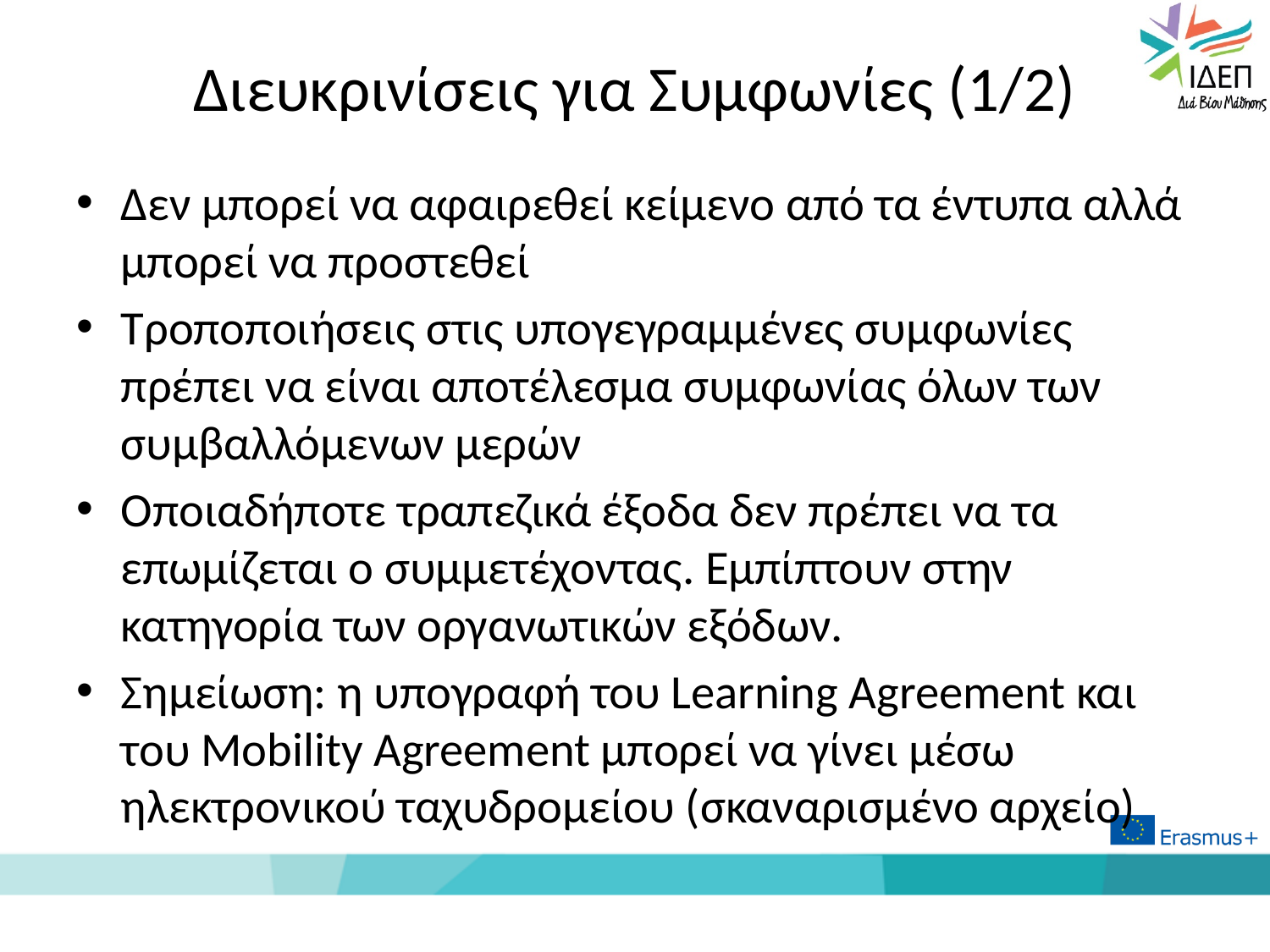

# Διευκρινίσεις για Συμφωνίες (1/2)
Δεν μπορεί να αφαιρεθεί κείμενο από τα έντυπα αλλά μπορεί να προστεθεί
Τροποποιήσεις στις υπογεγραμμένες συμφωνίες πρέπει να είναι αποτέλεσμα συμφωνίας όλων των συμβαλλόμενων μερών
Οποιαδήποτε τραπεζικά έξοδα δεν πρέπει να τα επωμίζεται ο συμμετέχοντας. Εμπίπτουν στην κατηγορία των οργανωτικών εξόδων.
Σημείωση: η υπογραφή του Learning Agreement και του Mobility Agreement μπορεί να γίνει μέσω ηλεκτρονικού ταχυδρομείου (σκαναρισμένο αρχείο)